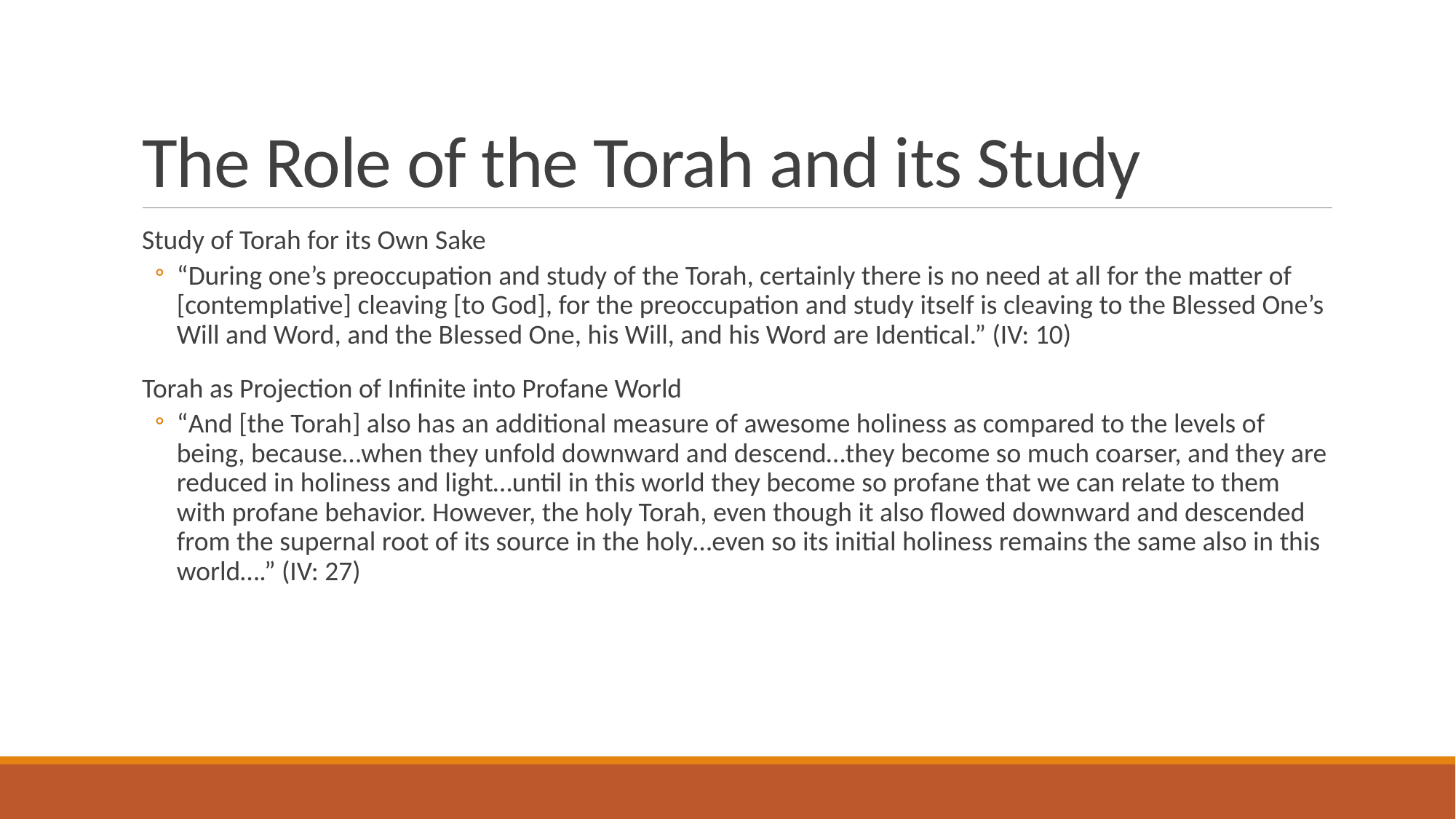

# The Role of the Torah and its Study
Study of Torah for its Own Sake
“During one’s preoccupation and study of the Torah, certainly there is no need at all for the matter of [contemplative] cleaving [to God], for the preoccupation and study itself is cleaving to the Blessed One’s Will and Word, and the Blessed One, his Will, and his Word are Identical.” (IV: 10)
Torah as Projection of Infinite into Profane World
“And [the Torah] also has an additional measure of awesome holiness as compared to the levels of being, because…when they unfold downward and descend…they become so much coarser, and they are reduced in holiness and light…until in this world they become so profane that we can relate to them with profane behavior. However, the holy Torah, even though it also flowed downward and descended from the supernal root of its source in the holy…even so its initial holiness remains the same also in this world….” (IV: 27)